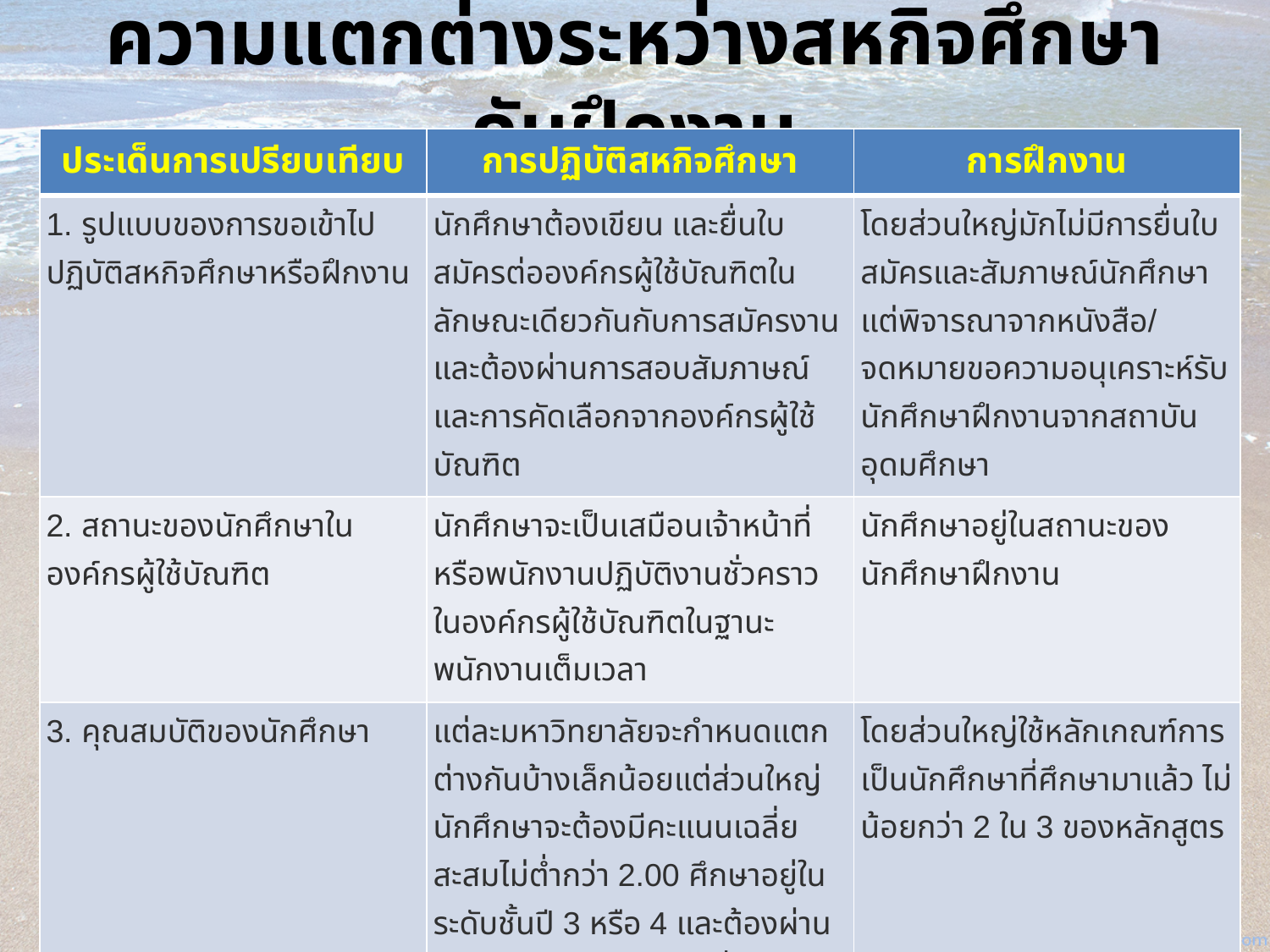

# ความแตกต่างระหว่างสหกิจศึกษากับฝึกงาน
| ประเด็นการเปรียบเทียบ | การปฏิบัติสหกิจศึกษา | การฝึกงาน |
| --- | --- | --- |
| 1. รูปแบบของการขอเข้าไปปฏิบัติสหกิจศึกษาหรือฝึกงาน | นักศึกษาต้องเขียน และยื่นใบสมัครต่อองค์กรผู้ใช้บัณฑิตในลักษณะเดียวกันกับการสมัครงาน และต้องผ่านการสอบสัมภาษณ์ และการคัดเลือกจากองค์กรผู้ใช้บัณฑิต | โดยส่วนใหญ่มักไม่มีการยื่นใบสมัครและสัมภาษณ์นักศึกษาแต่พิจารณาจากหนังสือ/จดหมายขอความอนุเคราะห์รับนักศึกษาฝึกงานจากสถาบันอุดมศึกษา |
| 2. สถานะของนักศึกษาในองค์กรผู้ใช้บัณฑิต | นักศึกษาจะเป็นเสมือนเจ้าหน้าที่หรือพนักงานปฏิบัติงานชั่วคราวในองค์กรผู้ใช้บัณฑิตในฐานะพนักงานเต็มเวลา | นักศึกษาอยู่ในสถานะของนักศึกษาฝึกงาน |
| 3. คุณสมบัติของนักศึกษา | แต่ละมหาวิทยาลัยจะกำหนดแตกต่างกันบ้างเล็กน้อยแต่ส่วนใหญ่นักศึกษาจะต้องมีคะแนนเฉลี่ยสะสมไม่ต่ำกว่า 2.00 ศึกษาอยู่ในระดับชั้นปี 3 หรือ 4 และต้องผ่านการพิจารณาคุณสมบัติอื่นๆ ตามเกณฑ์ที่มหาวิทยาลัยกำหนด | โดยส่วนใหญ่ใช้หลักเกณฑ์การเป็นนักศึกษาที่ศึกษามาแล้ว ไม่น้อยกว่า 2 ใน 3 ของหลักสูตร |
| 4. ค่าตอบแทน | นักศึกษาสหกิจส่วนใหญ่จะได้รับสวัสดิการค่าจ้างหรือค่าตอบแทนอื่น ตามความเหมาะสมจากองค์กรผู้ใช้บัณฑิต | นักศึกษาอาจจะได้รับค่าจ้างหรือค่าตอบแทนตามความเหมาะสม |